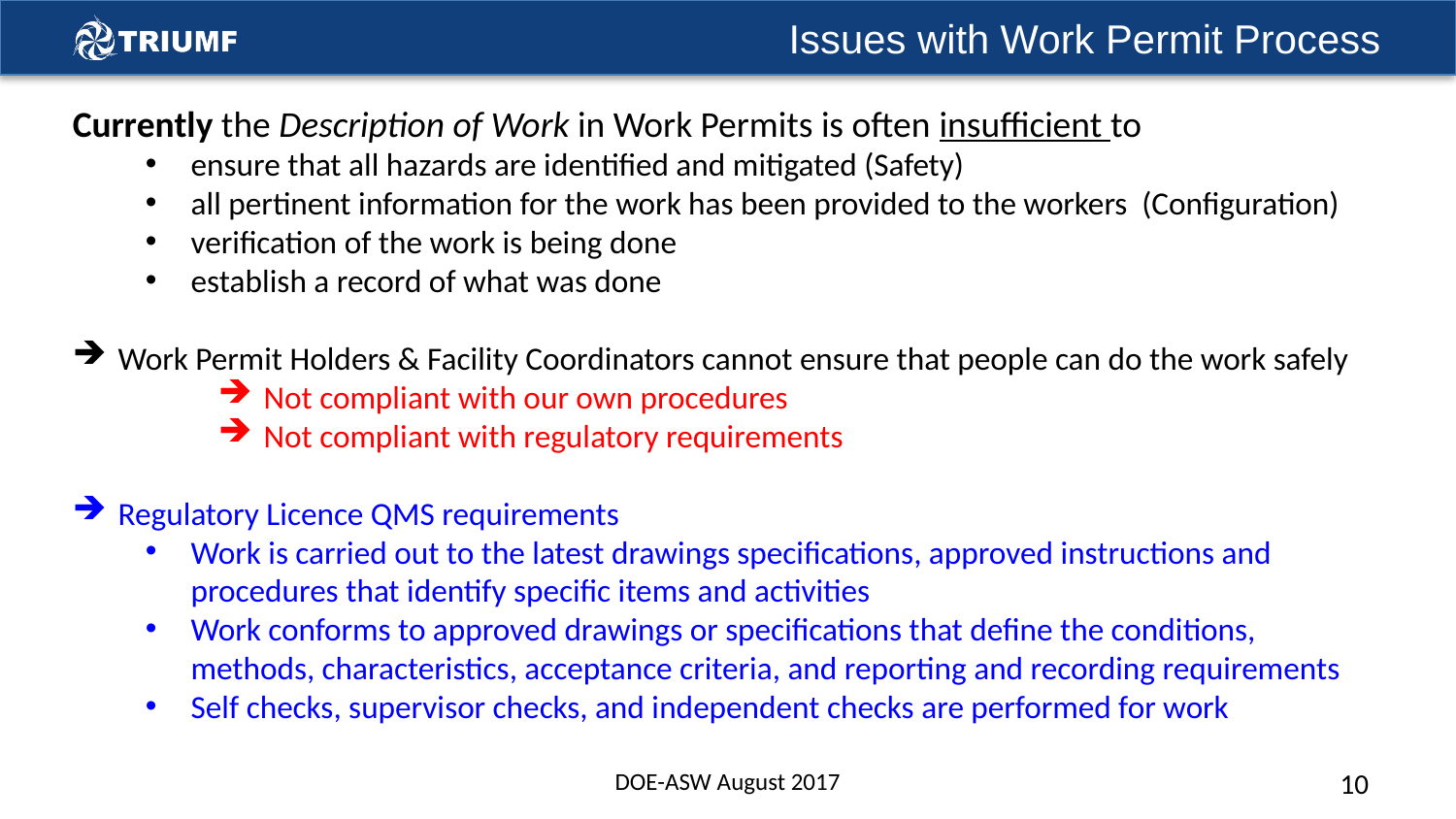

# Issues with Work Permit Process
Currently the Description of Work in Work Permits is often insufficient to
ensure that all hazards are identified and mitigated (Safety)
all pertinent information for the work has been provided to the workers  (Configuration)
verification of the work is being done
establish a record of what was done

Work Permit Holders & Facility Coordinators cannot ensure that people can do the work safely
Not compliant with our own procedures
Not compliant with regulatory requirements

Regulatory Licence QMS requirements
Work is carried out to the latest drawings specifications, approved instructions and procedures that identify specific items and activities
Work conforms to approved drawings or specifications that define the conditions, methods, characteristics, acceptance criteria, and reporting and recording requirements
Self checks, supervisor checks, and independent checks are performed for work

DOE-ASW August 2017
10